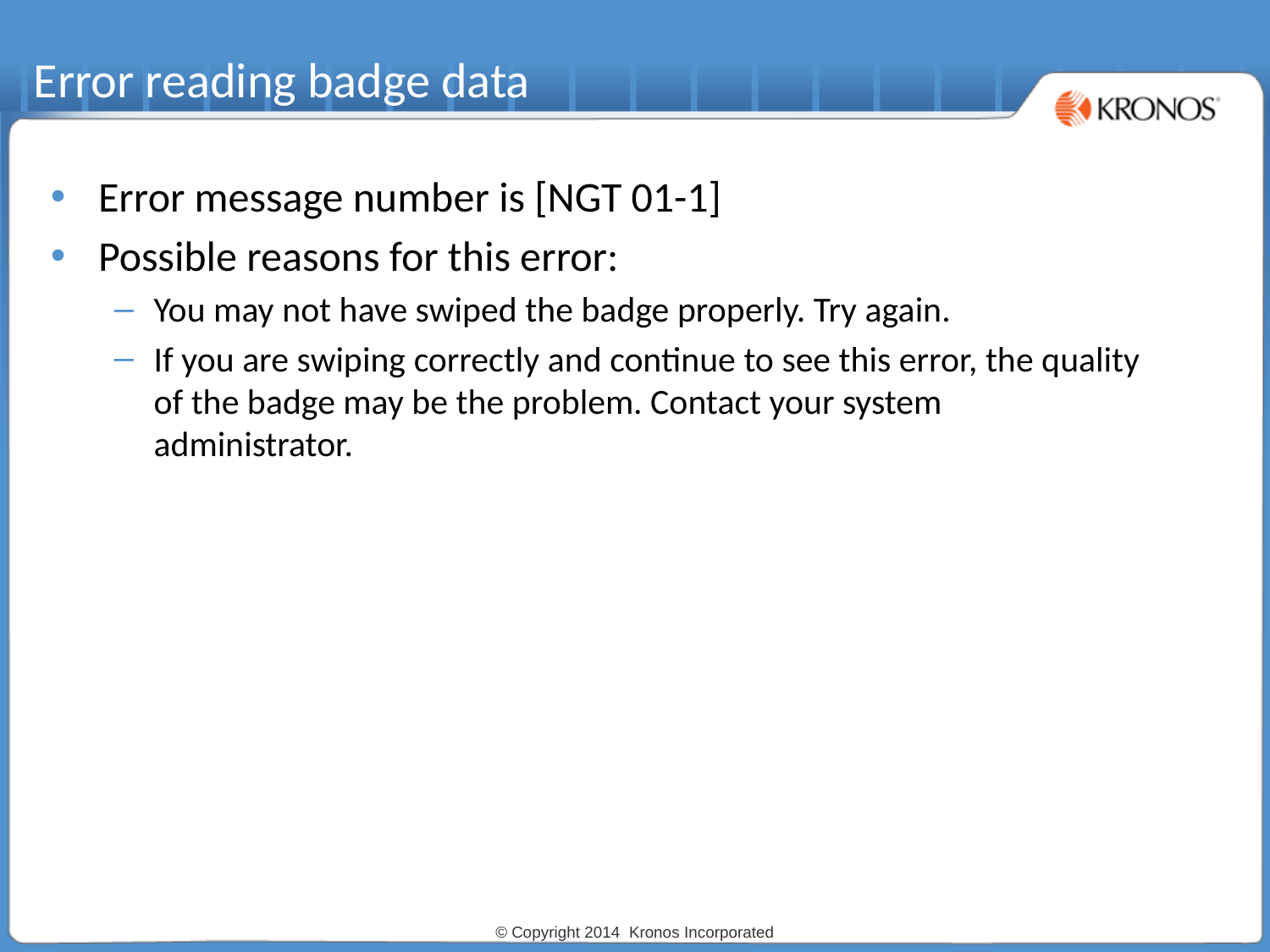

# Error reading badge data
Error message number is [NGT 01-1]
Possible reasons for this error:
You may not have swiped the badge properly. Try again.
If you are swiping correctly and continue to see this error, the quality of the badge may be the problem. Contact your system administrator.